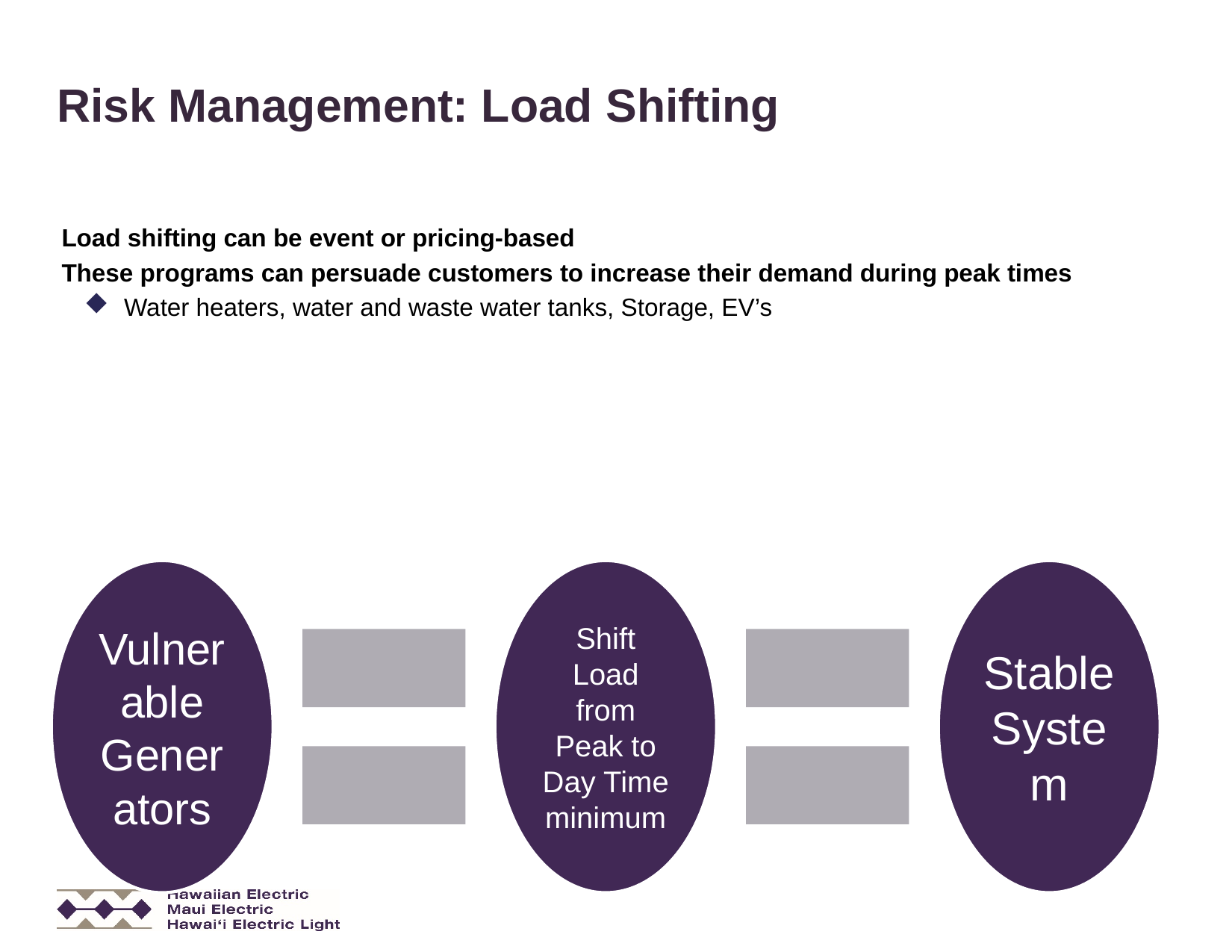

# Risk Management: Load Shifting
Load shifting can be event or pricing-based
These programs can persuade customers to increase their demand during peak times
Water heaters, water and waste water tanks, Storage, EV’s

Vulnerable Generators
Shift Load from Peak to Day Time minimum
Stable System